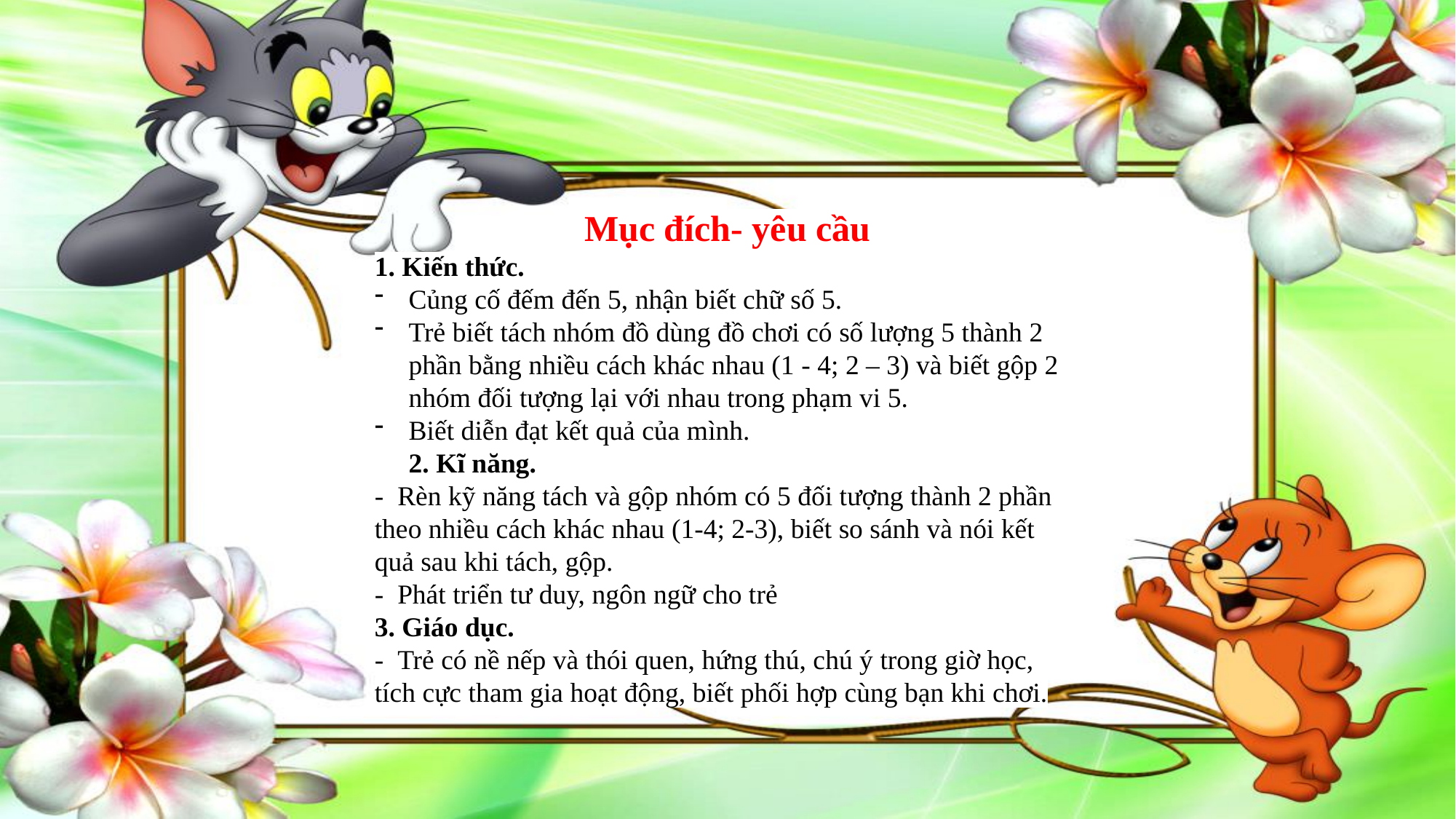

Mục đích- yêu cầu
1. Kiến thức.
Củng cố đếm đến 5, nhận biết chữ số 5.
Trẻ biết tách nhóm đồ dùng đồ chơi có số lượng 5 thành 2 phần bằng nhiều cách khác nhau (1 - 4; 2 – 3) và biết gộp 2 nhóm đối tượng lại với nhau trong phạm vi 5.
Biết diễn đạt kết quả của mình.
2. Kĩ năng.
-  Rèn kỹ năng tách và gộp nhóm có 5 đối tượng thành 2 phần theo nhiều cách khác nhau (1-4; 2-3), biết so sánh và nói kết quả sau khi tách, gộp.
-  Phát triển tư duy, ngôn ngữ cho trẻ
3. Giáo dục.
-  Trẻ có nề nếp và thói quen, hứng thú, chú ý trong giờ học, tích cực tham gia hoạt động, biết phối hợp cùng bạn khi chơi.